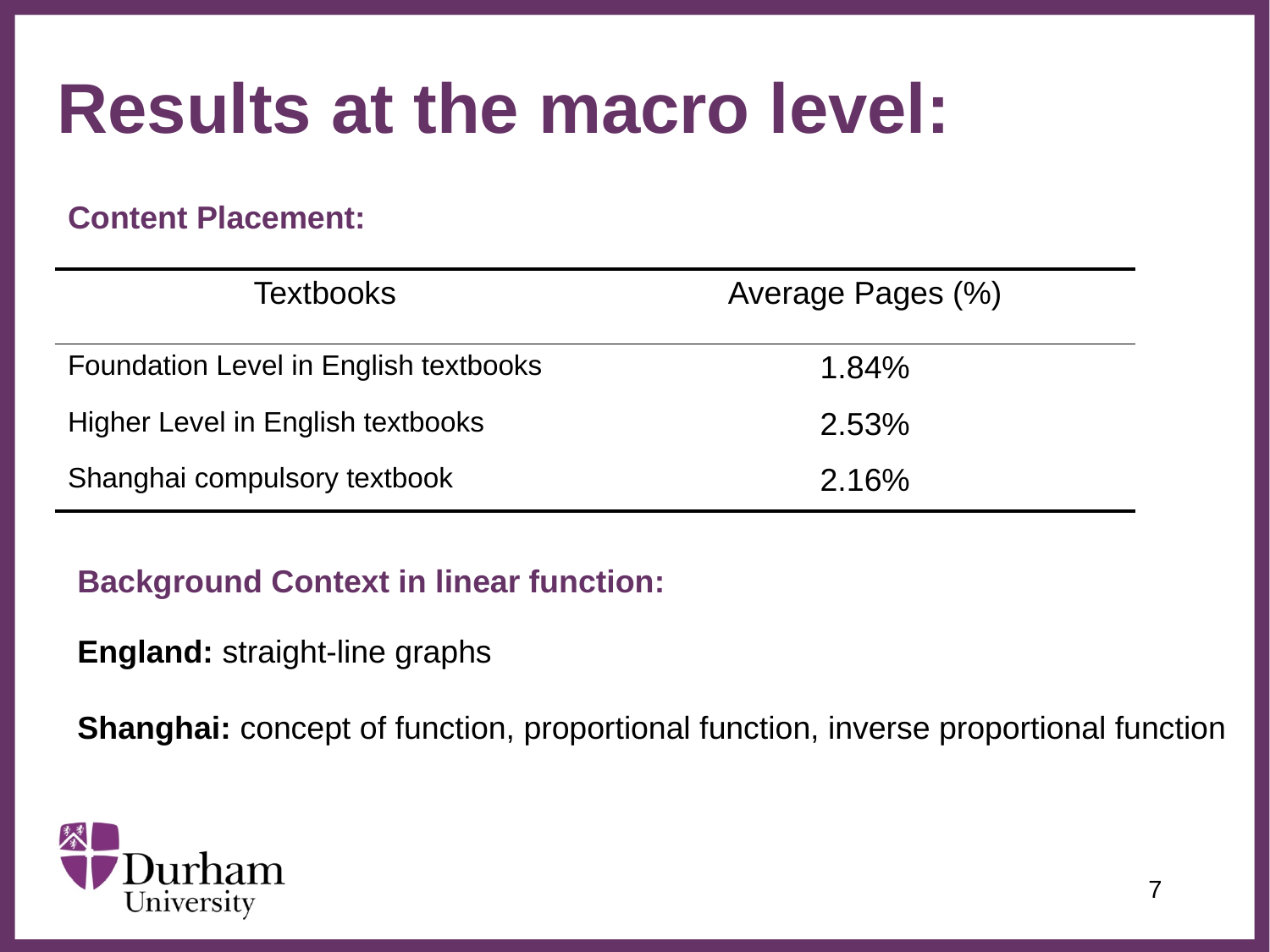

Results at the macro level:
| Content Placement: |  |
| --- | --- |
| Textbooks | Average Pages (%) |
| Foundation Level in English textbooks | 1.84% |
| Higher Level in English textbooks | 2.53% |
| Shanghai compulsory textbook | 2.16% |
Background Context in linear function:

England: straight-line graphs

Shanghai: concept of function, proportional function, inverse proportional function
7